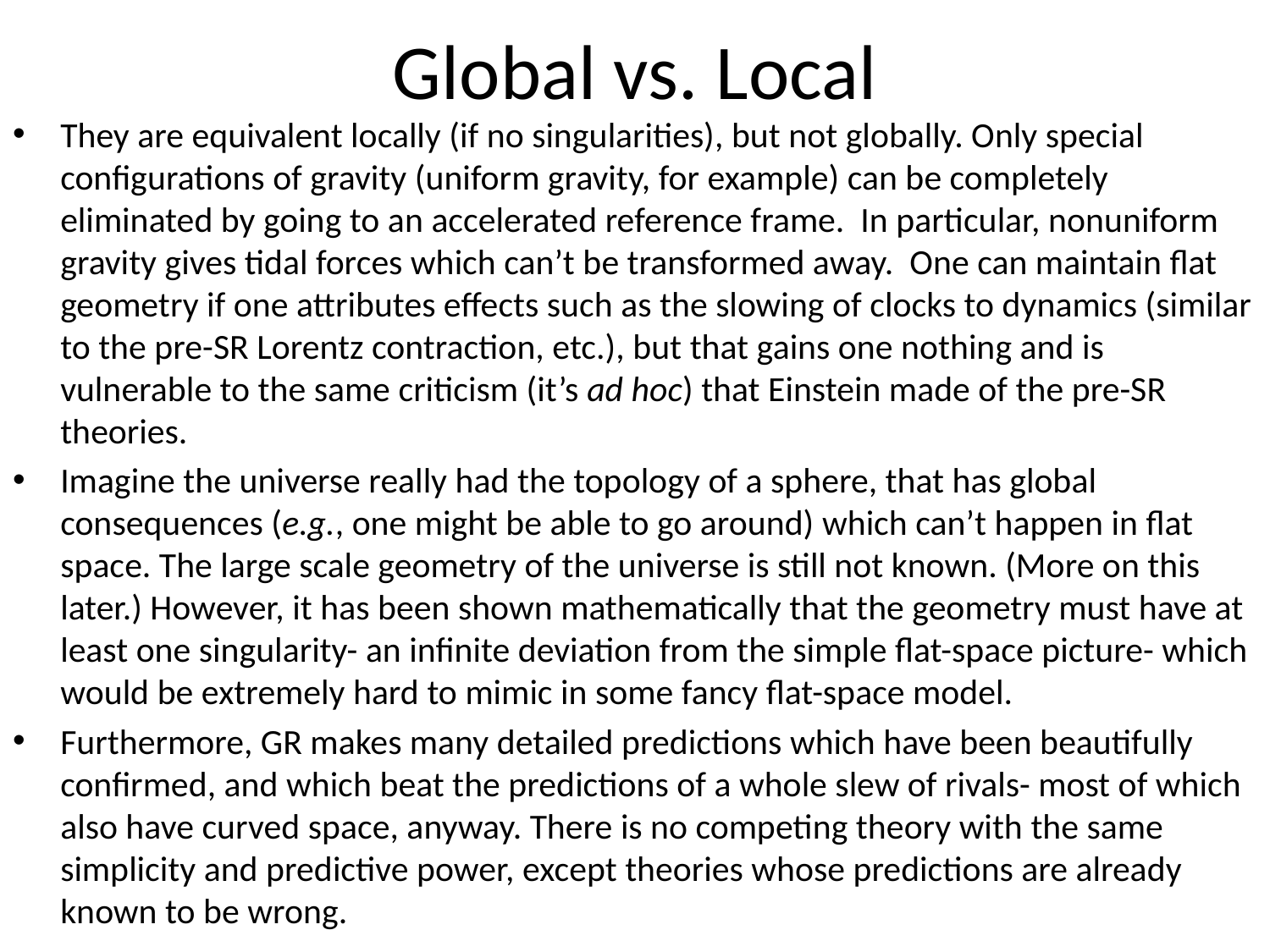

# Global vs. Local
They are equivalent locally (if no singularities), but not globally. Only special configurations of gravity (uniform gravity, for example) can be completely eliminated by going to an accelerated reference frame.  In particular, nonuniform gravity gives tidal forces which can’t be transformed away.  One can maintain flat geometry if one attributes effects such as the slowing of clocks to dynamics (similar to the pre-SR Lorentz contraction, etc.), but that gains one nothing and is vulnerable to the same criticism (it’s ad hoc) that Einstein made of the pre-SR theories.
Imagine the universe really had the topology of a sphere, that has global consequences (e.g., one might be able to go around) which can’t happen in flat space. The large scale geometry of the universe is still not known. (More on this later.) However, it has been shown mathematically that the geometry must have at least one singularity- an infinite deviation from the simple flat-space picture- which would be extremely hard to mimic in some fancy flat-space model.
Furthermore, GR makes many detailed predictions which have been beautifully confirmed, and which beat the predictions of a whole slew of rivals- most of which also have curved space, anyway. There is no competing theory with the same simplicity and predictive power, except theories whose predictions are already known to be wrong.